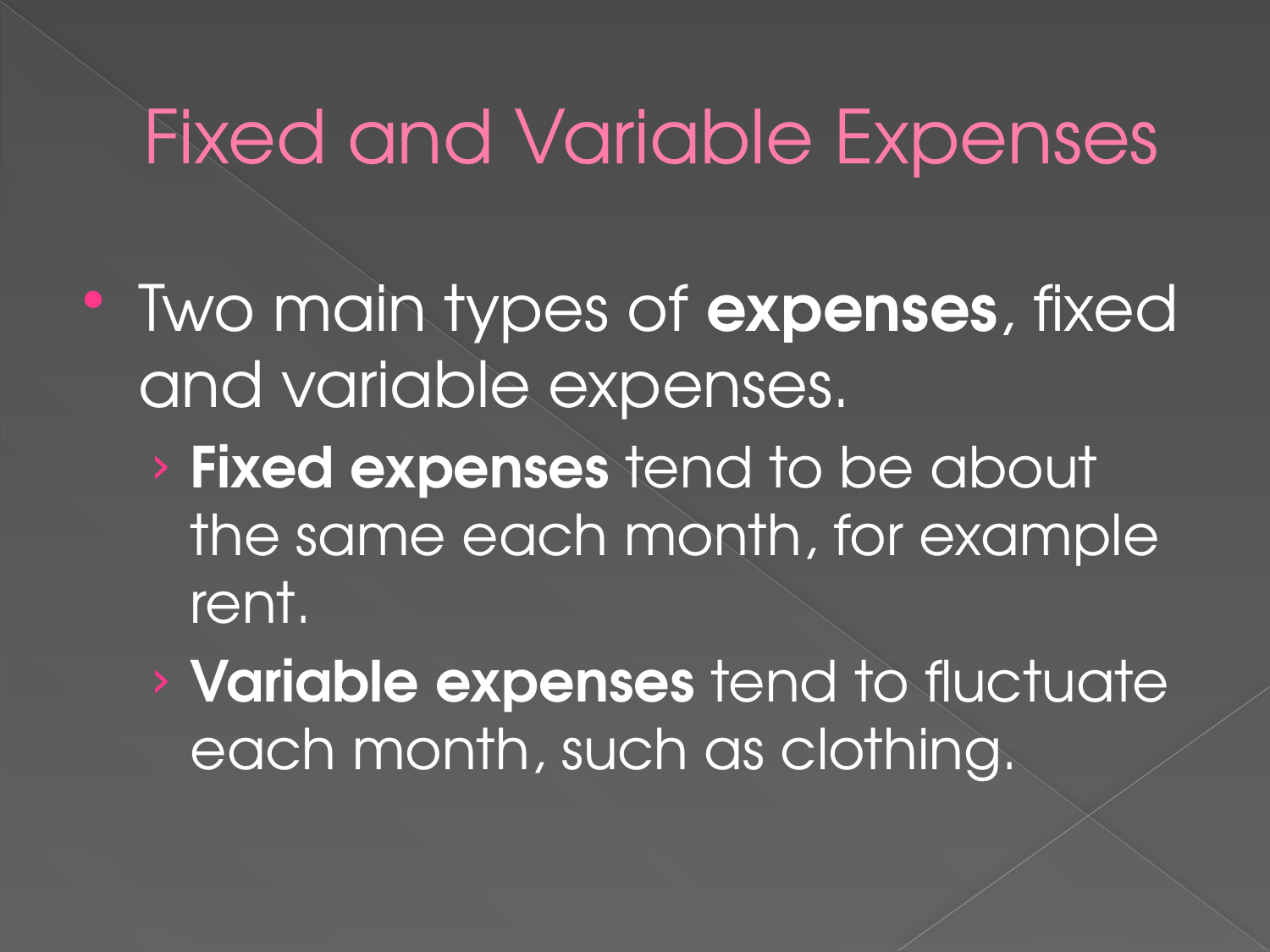

# Fixed and Variable Expenses
Two main types of expenses, fixed and variable expenses.
Fixed expenses tend to be about the same each month, for example rent.
Variable expenses tend to fluctuate each month, such as clothing.